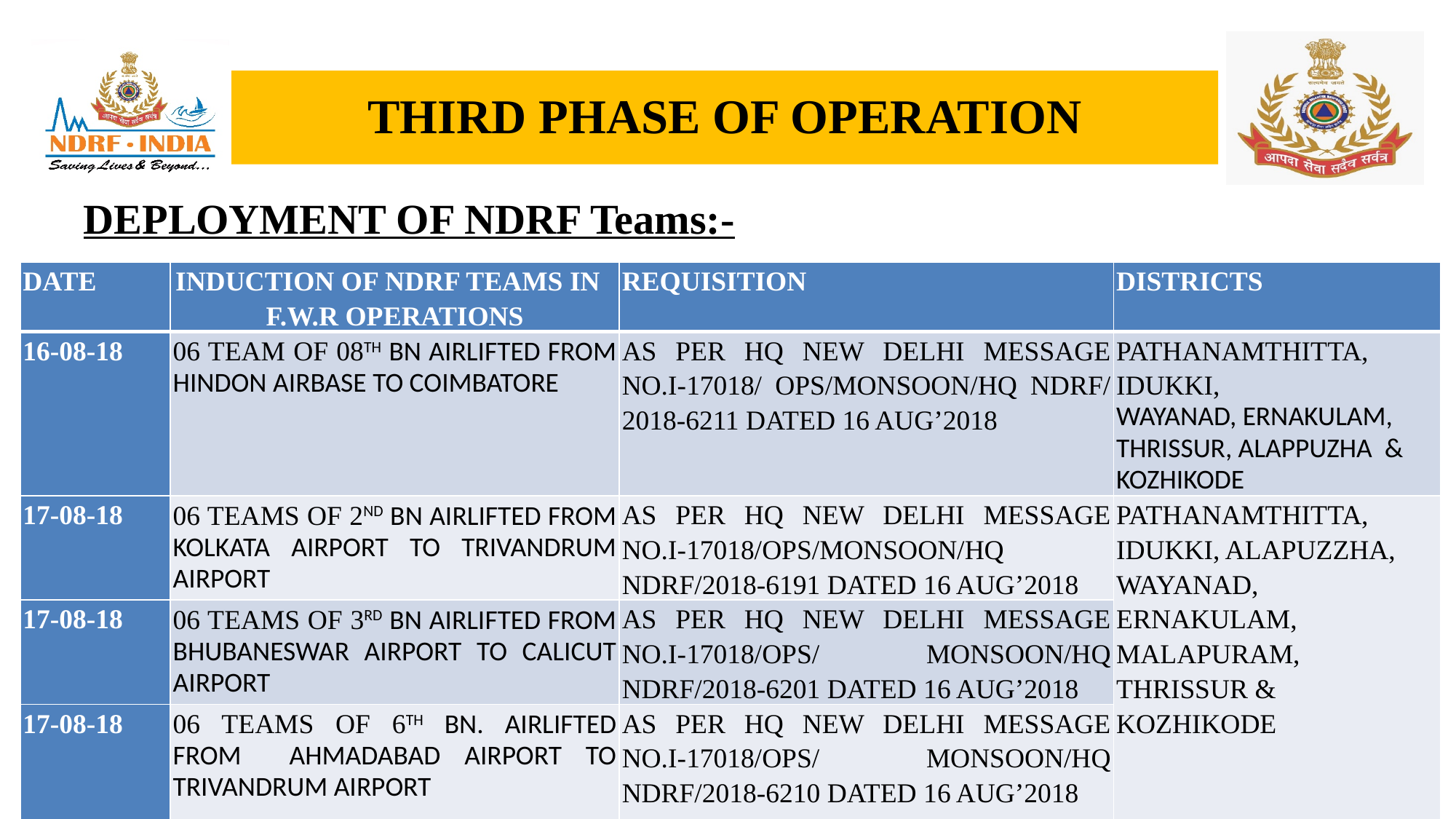

# THIRD PHASE OF OPERATION
DEPLOYMENT OF NDRF Teams:-

| DATE | INDUCTION OF NDRF TEAMS IN F.W.R OPERATIONS | REQUISITION | DISTRICTS |
| --- | --- | --- | --- |
| 16-08-18 | 06 TEAM OF 08TH BN AIRLIFTED FROM HINDON AIRBASE TO COIMBATORE | AS PER HQ NEW DELHI MESSAGE NO.I-17018/ OPS/MONSOON/HQ NDRF/ 2018-6211 DATED 16 AUG’2018 | PATHANAMTHITTA, IDUKKI, WAYANAD, ERNAKULAM, THRISSUR, ALAPPUZHA & KOZHIKODE |
| 17-08-18 | 06 TEAMS OF 2ND BN AIRLIFTED FROM KOLKATA AIRPORT TO TRIVANDRUM AIRPORT | AS PER HQ NEW DELHI MESSAGE NO.I-17018/OPS/MONSOON/HQ NDRF/2018-6191 DATED 16 AUG’2018 | PATHANAMTHITTA, IDUKKI, ALAPUZZHA, WAYANAD, ERNAKULAM, MALAPURAM, THRISSUR & KOZHIKODE |
| 17-08-18 | 06 TEAMS OF 3RD BN AIRLIFTED FROM BHUBANESWAR AIRPORT TO CALICUT AIRPORT | AS PER HQ NEW DELHI MESSAGE NO.I-17018/OPS/ MONSOON/HQ NDRF/2018-6201 DATED 16 AUG’2018 |  |
| 17-08-18 | 06 TEAMS OF 6TH BN. AIRLIFTED FROM AHMADABAD AIRPORT TO TRIVANDRUM AIRPORT | AS PER HQ NEW DELHI MESSAGE NO.I-17018/OPS/ MONSOON/HQ NDRF/2018-6210 DATED 16 AUG’2018 |  |